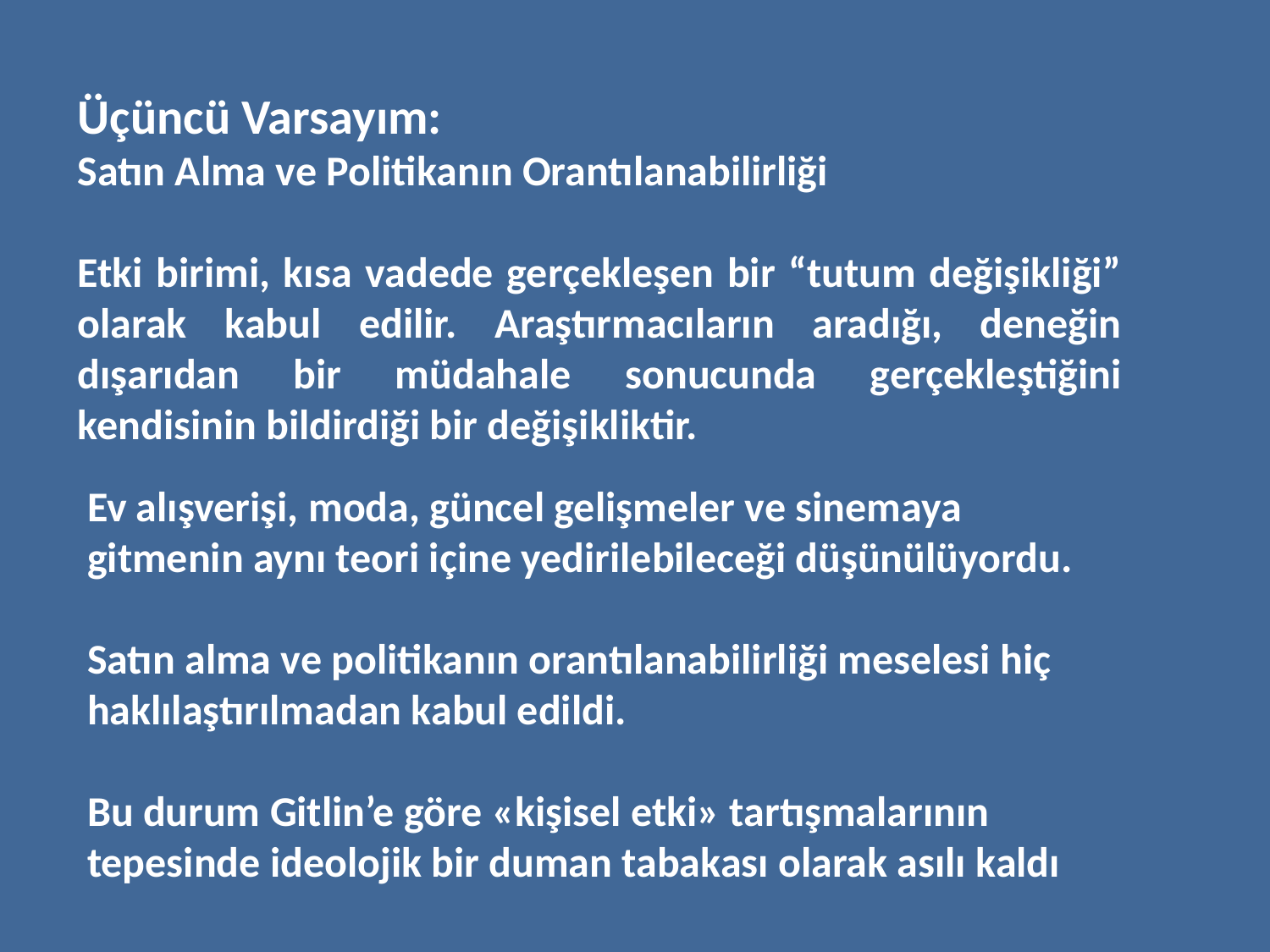

Üçüncü Varsayım:
Satın Alma ve Politikanın Orantılanabilirliği

Etki birimi, kısa vadede gerçekleşen bir “tutum değişikliği” olarak kabul edilir. Araştırmacıların aradığı, deneğin dışarıdan bir müdahale sonucunda gerçekleştiğini kendisinin bildirdiği bir değişikliktir.

Ev alışverişi, moda, güncel gelişmeler ve sinemaya gitmenin aynı teori içine yedirilebileceği düşünülüyordu.

Satın alma ve politikanın orantılanabilirliği meselesi hiç haklılaştırılmadan kabul edildi.

Bu durum Gitlin’e göre «kişisel etki» tartışmalarının tepesinde ideolojik bir duman tabakası olarak asılı kaldı